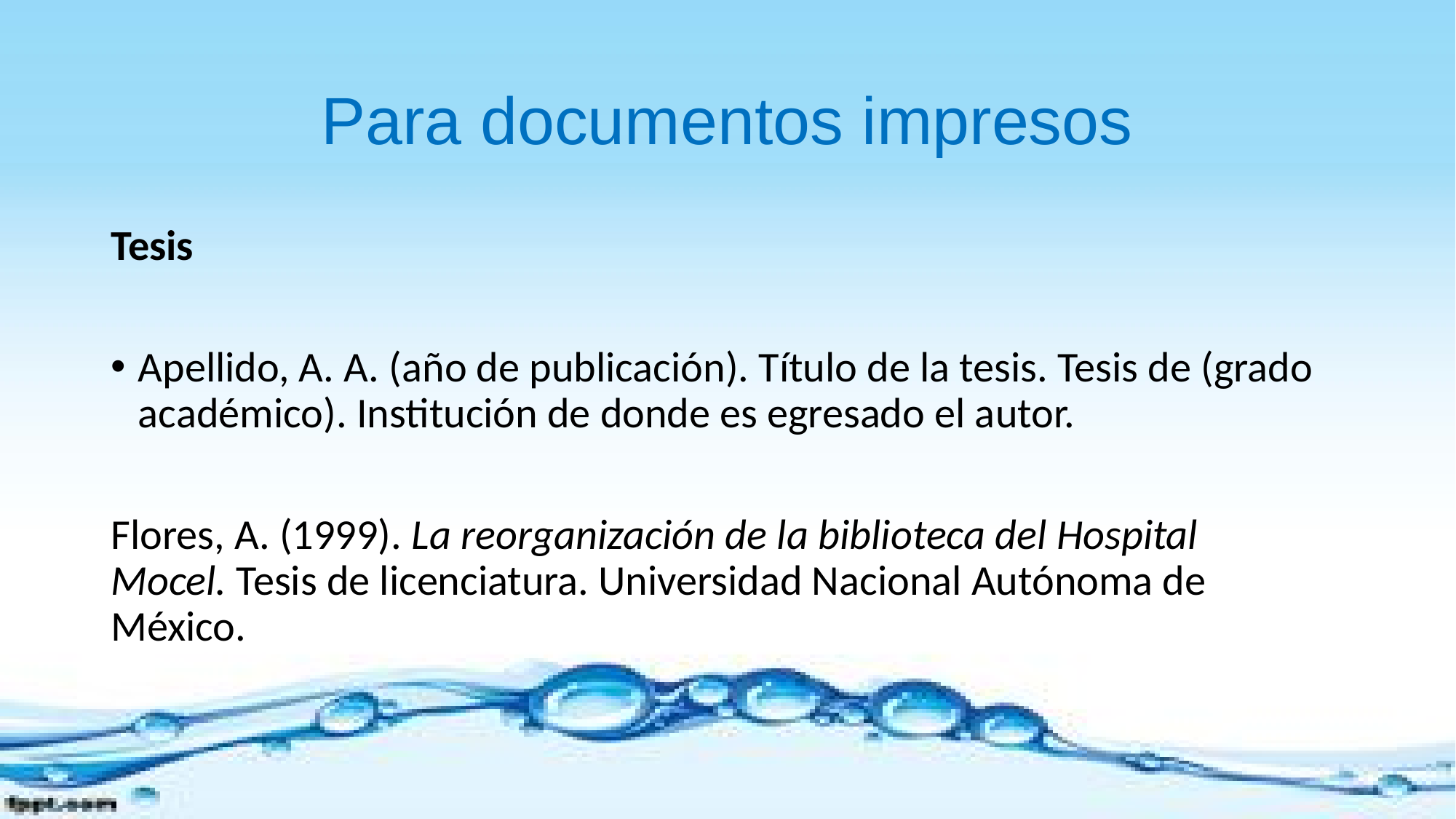

# Para documentos impresos
Tesis

Apellido, A. A. (año de publicación). Título de la tesis. Tesis de (grado académico). Institución de donde es egresado el autor.

Flores, A. (1999). La reorganización de la biblioteca del Hospital Mocel. Tesis de licenciatura. Universidad Nacional Autónoma de México.